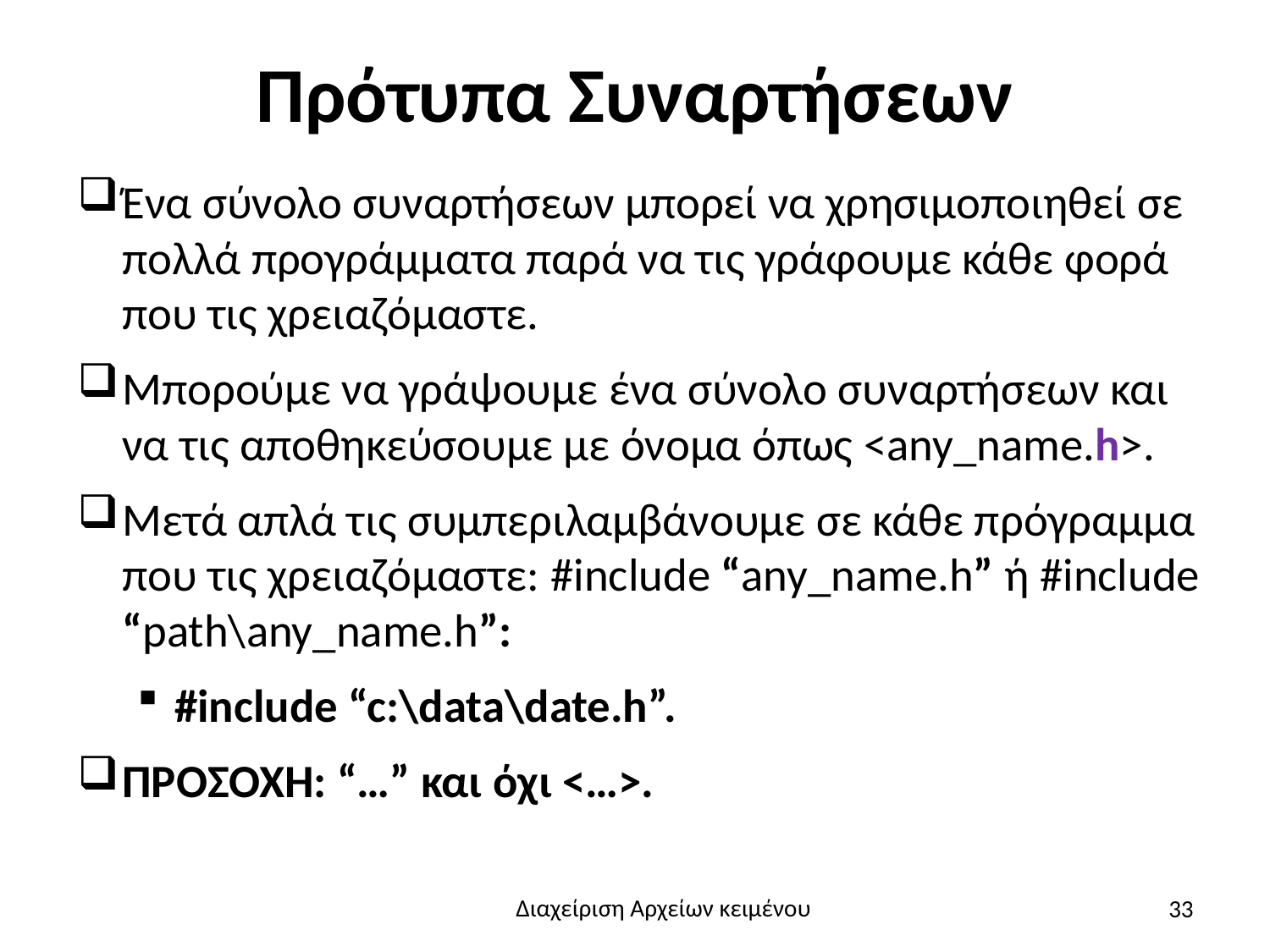

# Πρότυπα Συναρτήσεων
Ένα σύνολο συναρτήσεων μπορεί να χρησιμοποιηθεί σε πολλά προγράμματα παρά να τις γράφουμε κάθε φορά που τις χρειαζόμαστε.
Μπορούμε να γράψουμε ένα σύνολο συναρτήσεων και να τις αποθηκεύσουμε με όνομα όπως <any_name.h>.
Μετά απλά τις συμπεριλαμβάνουμε σε κάθε πρόγραμμα που τις χρειαζόμαστε: #include “any_name.h” ή #include “path\any_name.h”:
#include “c:\data\date.h”.
ΠΡΟΣΟΧΗ: “…” και όχι <…>.

33
Διαχείριση Αρχείων κειμένου